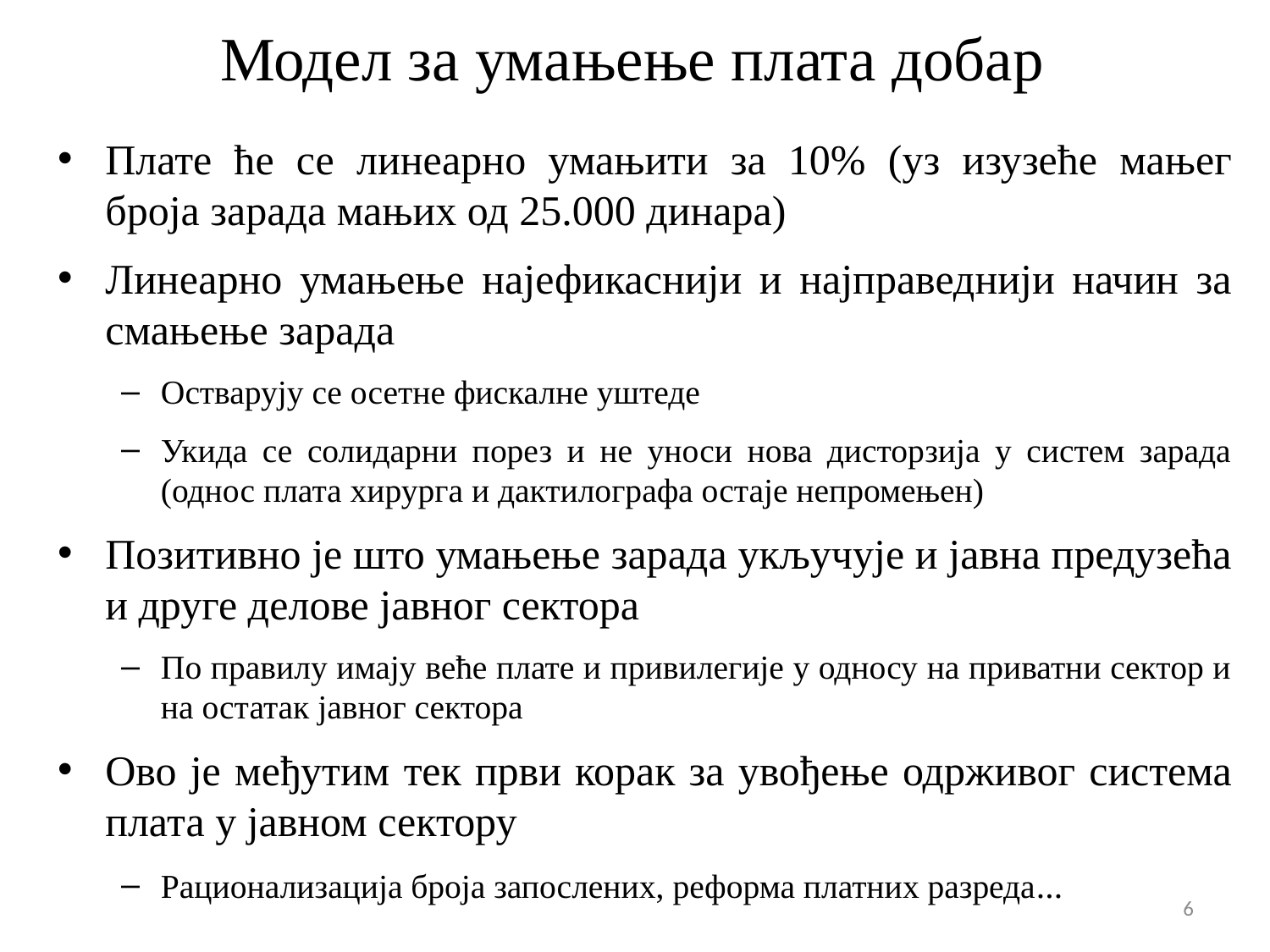

# Модел за умањење плата добар
Плате ће се линеарно умањити за 10% (уз изузеће мањег броја зарада мањих од 25.000 динара)
Линеарно умањење најефикаснији и најправеднији начин за смањење зарада
Остварују се осетне фискалне уштеде
Укида се солидарни порез и не уноси нова дисторзија у систем зарада (однос плата хирурга и дактилографа остаје непромењен)
Позитивно је што умањење зарада укључује и јавна предузећа и друге делове јавног сектора
По правилу имају веће плате и привилегије у односу на приватни сектор и на остатак јавног сектора
Ово је међутим тек први корак за увођење одрживог система плата у јавном сектору
Рационализација броја запослених, реформа платних разреда...
6